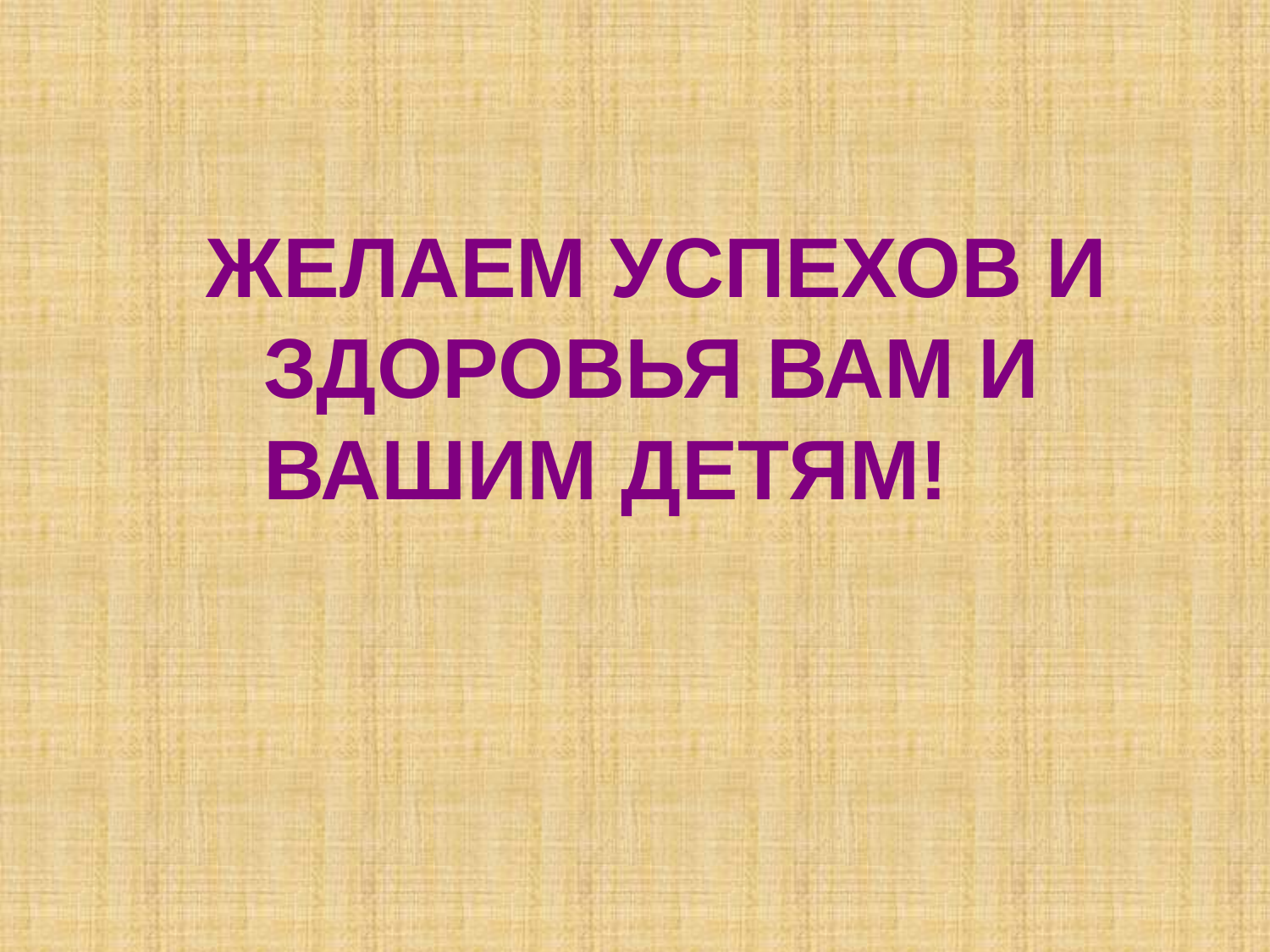

ЖЕЛАЕМ УСПЕХОВ И ЗДОРОВЬЯ ВАМ И ВАШИМ ДЕТЯМ!